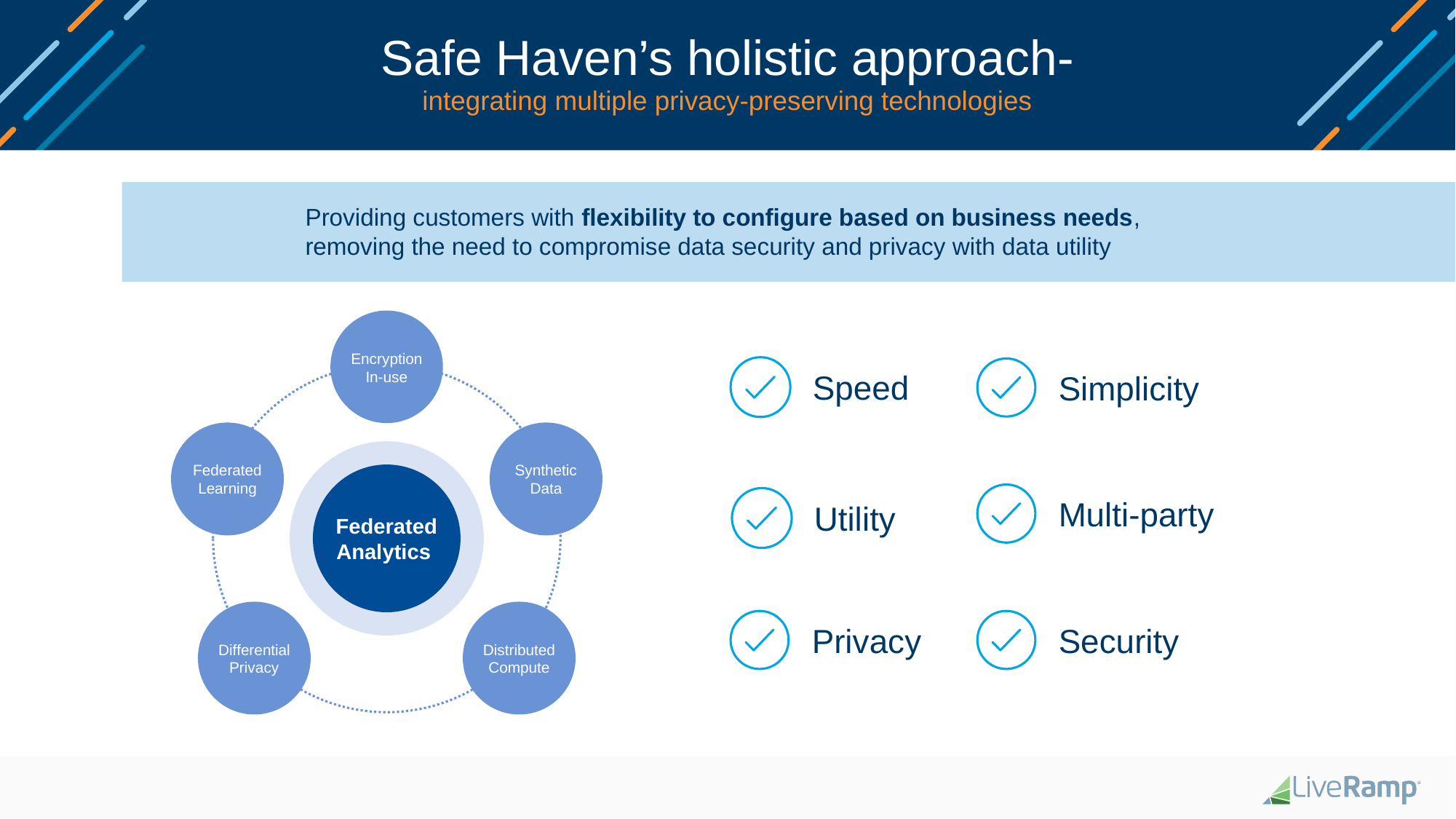

Safe Haven’s holistic approach-
integrating multiple privacy-preserving technologies

Providing customers with flexibility to configure based on business needs,
removing the need to compromise data security and privacy with data utility

Encryption In-use

Federated Learning

Synthetic Data

Federated Analytics

Differential Privacy

Distributed Compute

Speed

Simplicity

Multi-party

Utility

Privacy

Security